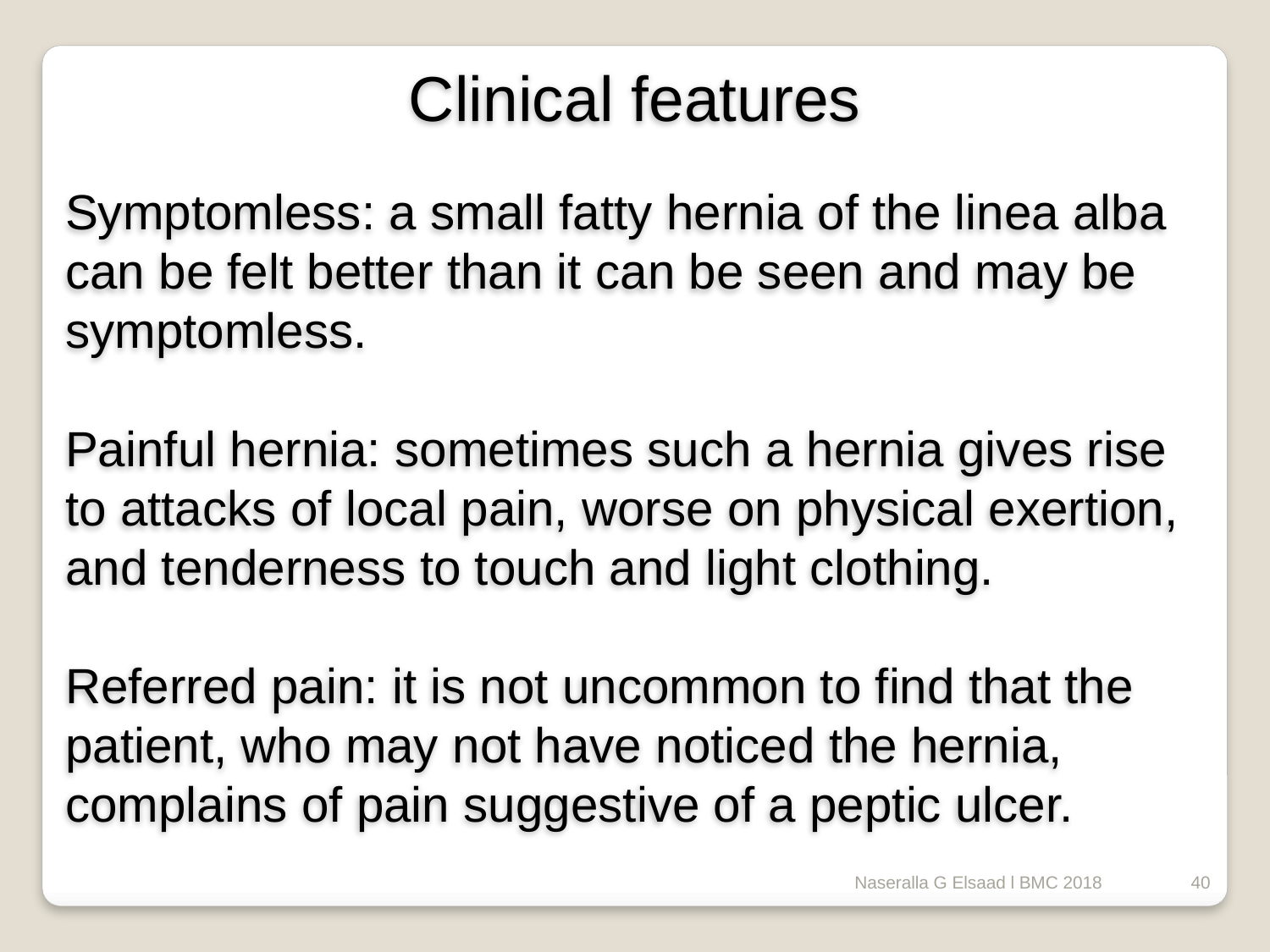

Clinical features

Symptomless: a small fatty hernia of the linea alba can be felt better than it can be seen and may be symptomless.

Painful hernia: sometimes such a hernia gives rise to attacks of local pain, worse on physical exertion, and tenderness to touch and light clothing.

Referred pain: it is not uncommon to find that the patient, who may not have noticed the hernia, complains of pain suggestive of a peptic ulcer.

Naseralla G Elsaad l BMC 2018
40